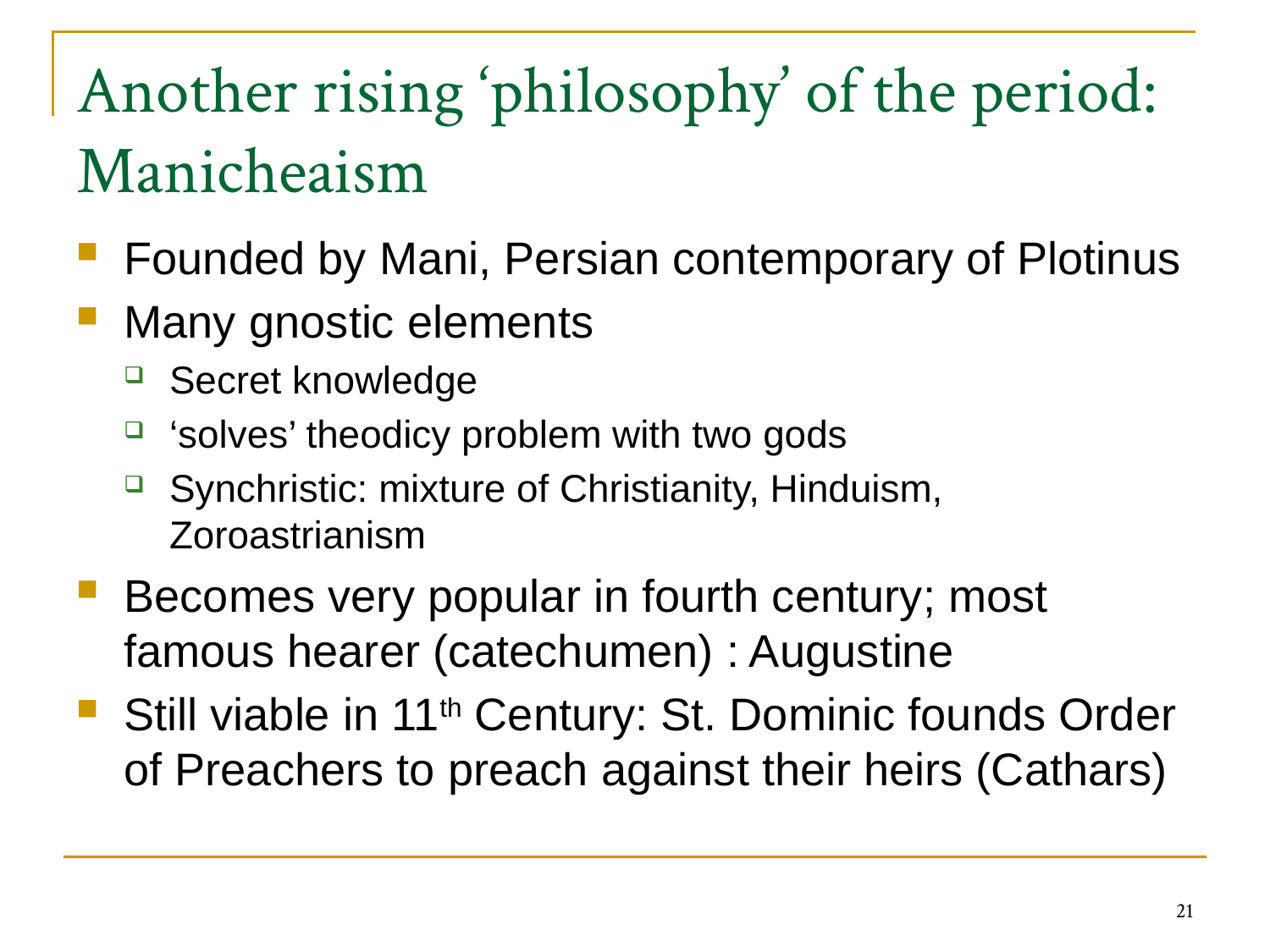

# Another rising ‘philosophy’ of the period: Manicheaism
Founded by Mani, Persian contemporary of Plotinus
Many gnostic elements
Secret knowledge
‘solves’ theodicy problem with two gods
Synchristic: mixture of Christianity, Hinduism, Zoroastrianism
Becomes very popular in fourth century; most famous hearer (catechumen) : Augustine
Still viable in 11th Century: St. Dominic founds Order of Preachers to preach against their heirs (Cathars)
21